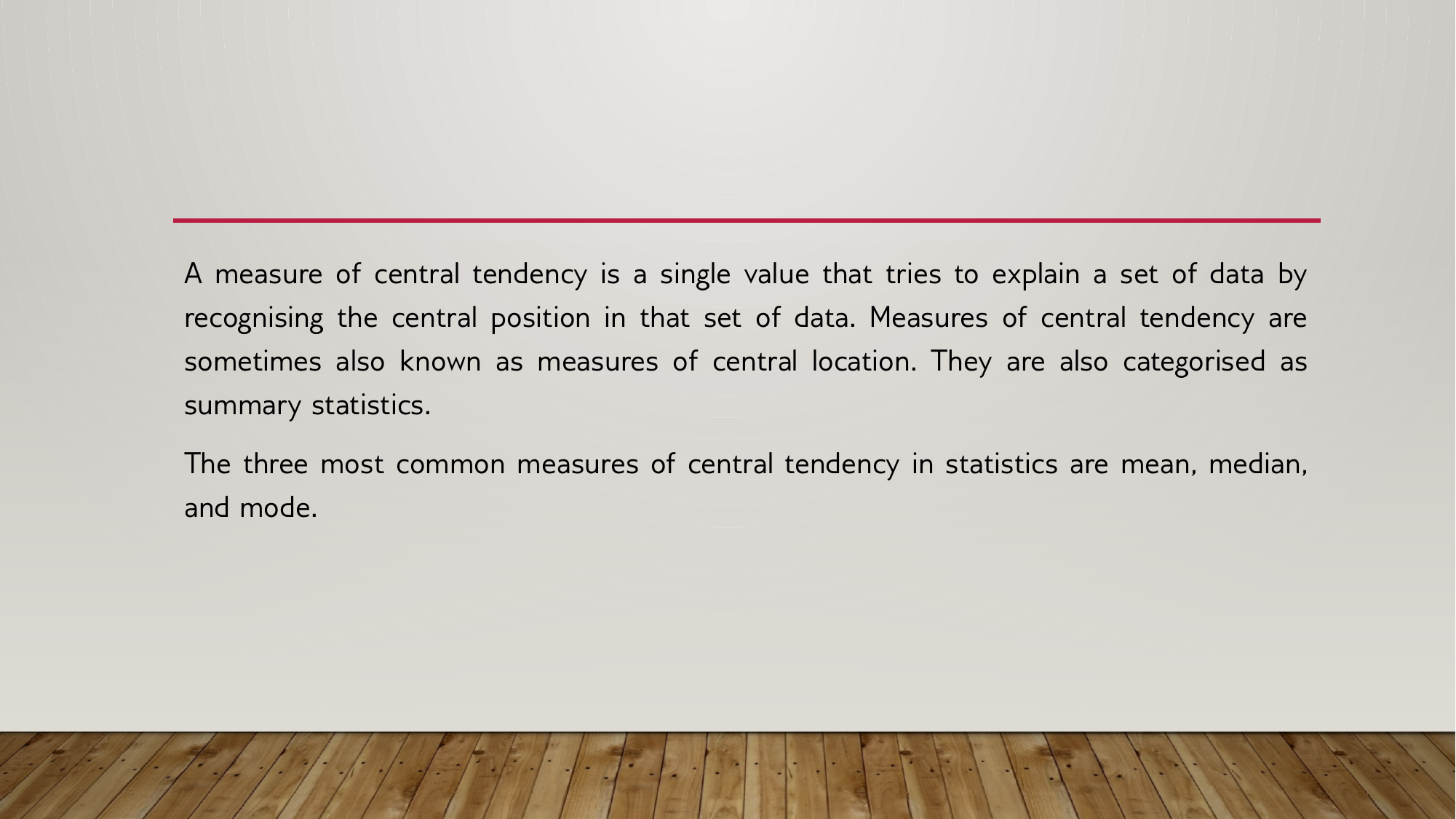

A measure of central tendency is a single value that tries to explain a set of data by recognising the central position in that set of data. Measures of central tendency are sometimes also known as measures of central location. They are also categorised as summary statistics.
The three most common measures of central tendency in statistics are mean, median, and mode.